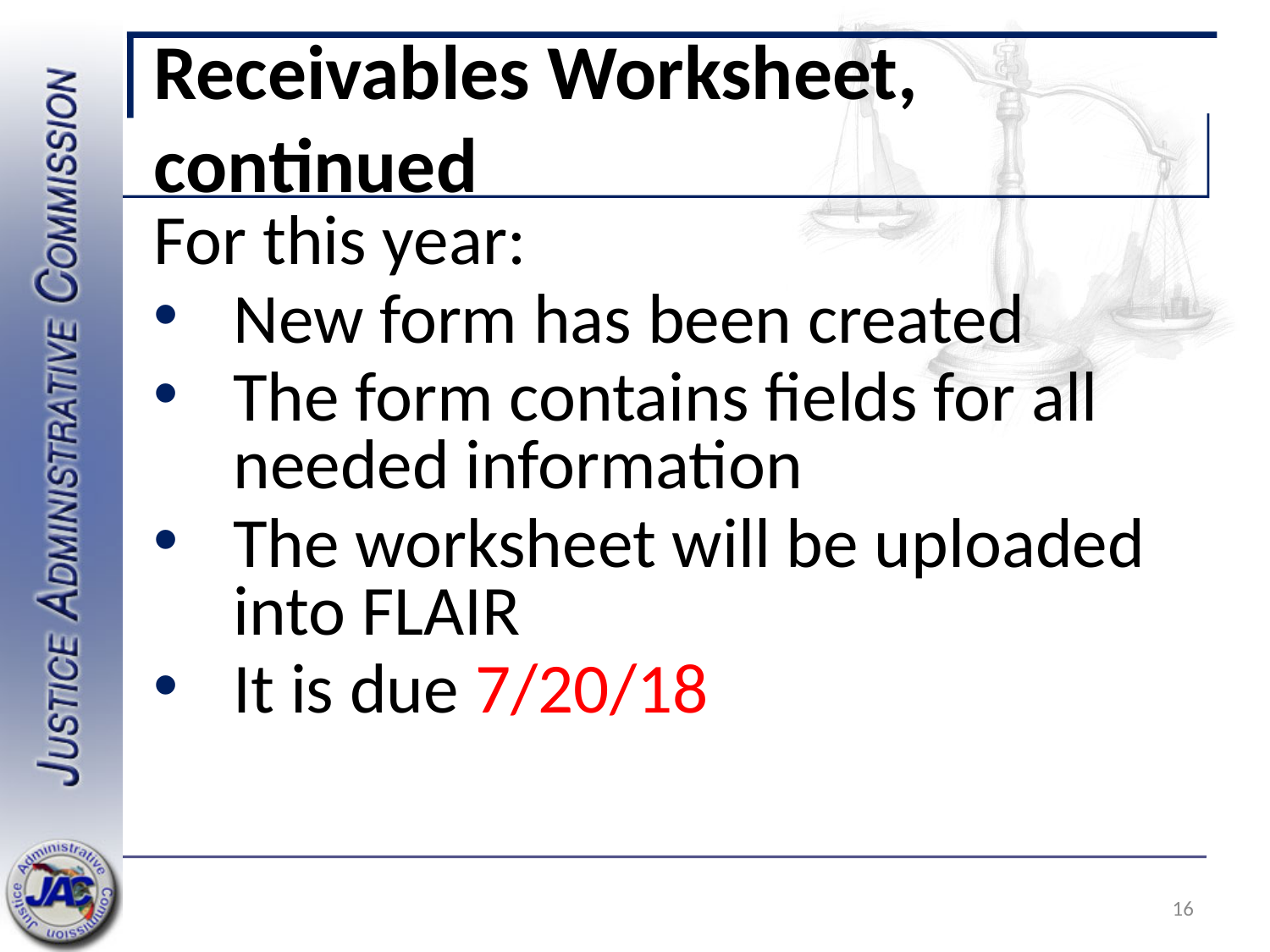

# Receivables Worksheet, continued
For this year:
New form has been created
The form contains fields for all needed information
The worksheet will be uploaded into FLAIR
It is due 7/20/18

16